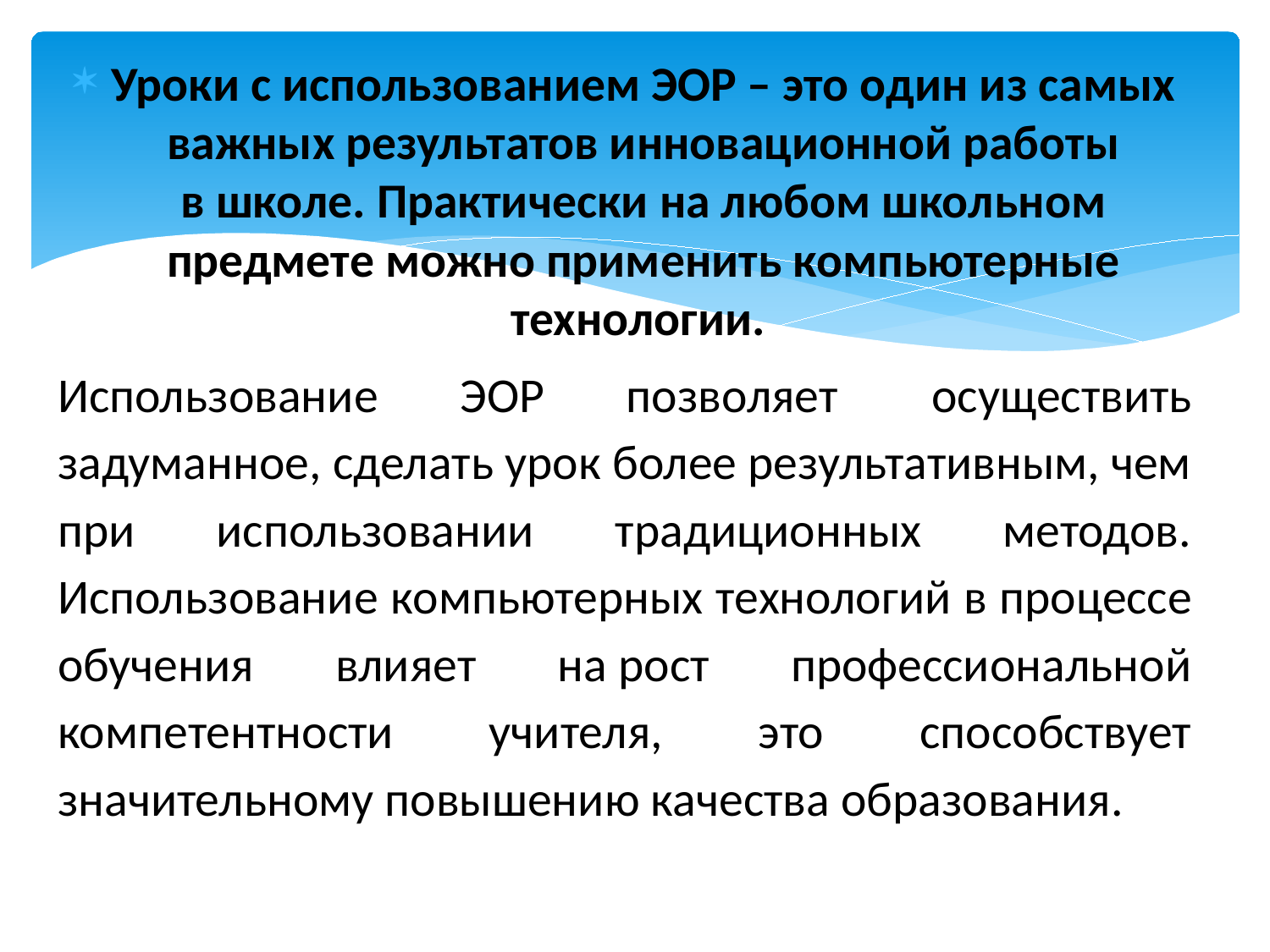

Уроки с использованием ЭОР – это один из самых важных результатов инновационной работы в школе. Практически на любом школьном предмете можно применить компьютерные технологии.
Использование ЭОР позволяет  осуществить задуманное, сделать урок более результативным, чем при использовании традиционных методов. Использование компьютерных технологий в процессе обучения влияет на рост профессиональной компетентности учителя, это способствует значительному повышению качества образования.